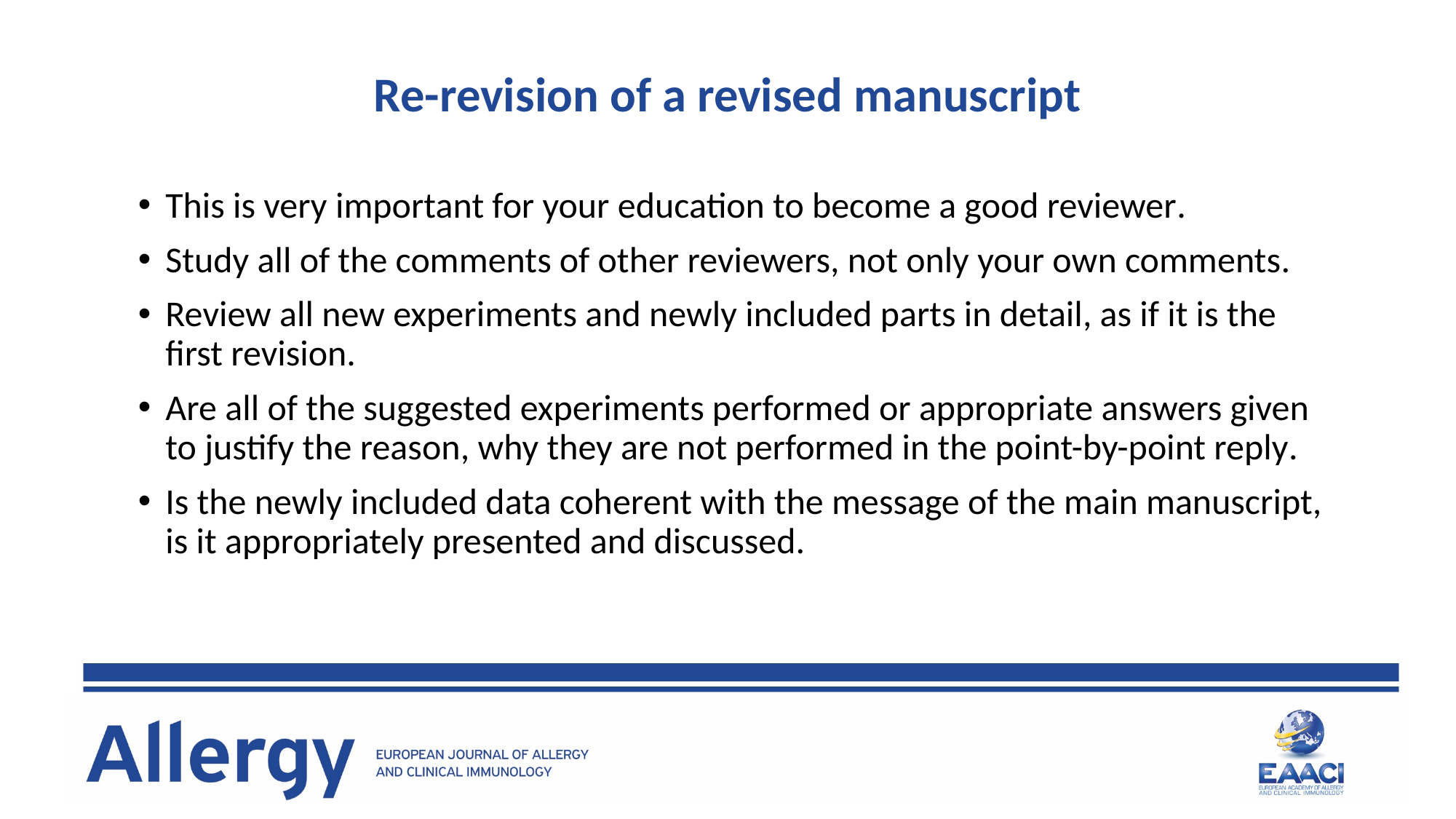

Re-revision of a revised manuscript
This is very important for your education to become a good reviewer.
Study all of the comments of other reviewers, not only your own comments.
Review all new experiments and newly included parts in detail, as if it is the first revision.
Are all of the suggested experiments performed or appropriate answers given to justify the reason, why they are not performed in the point-by-point reply.
Is the newly included data coherent with the message of the main manuscript, is it appropriately presented and discussed.